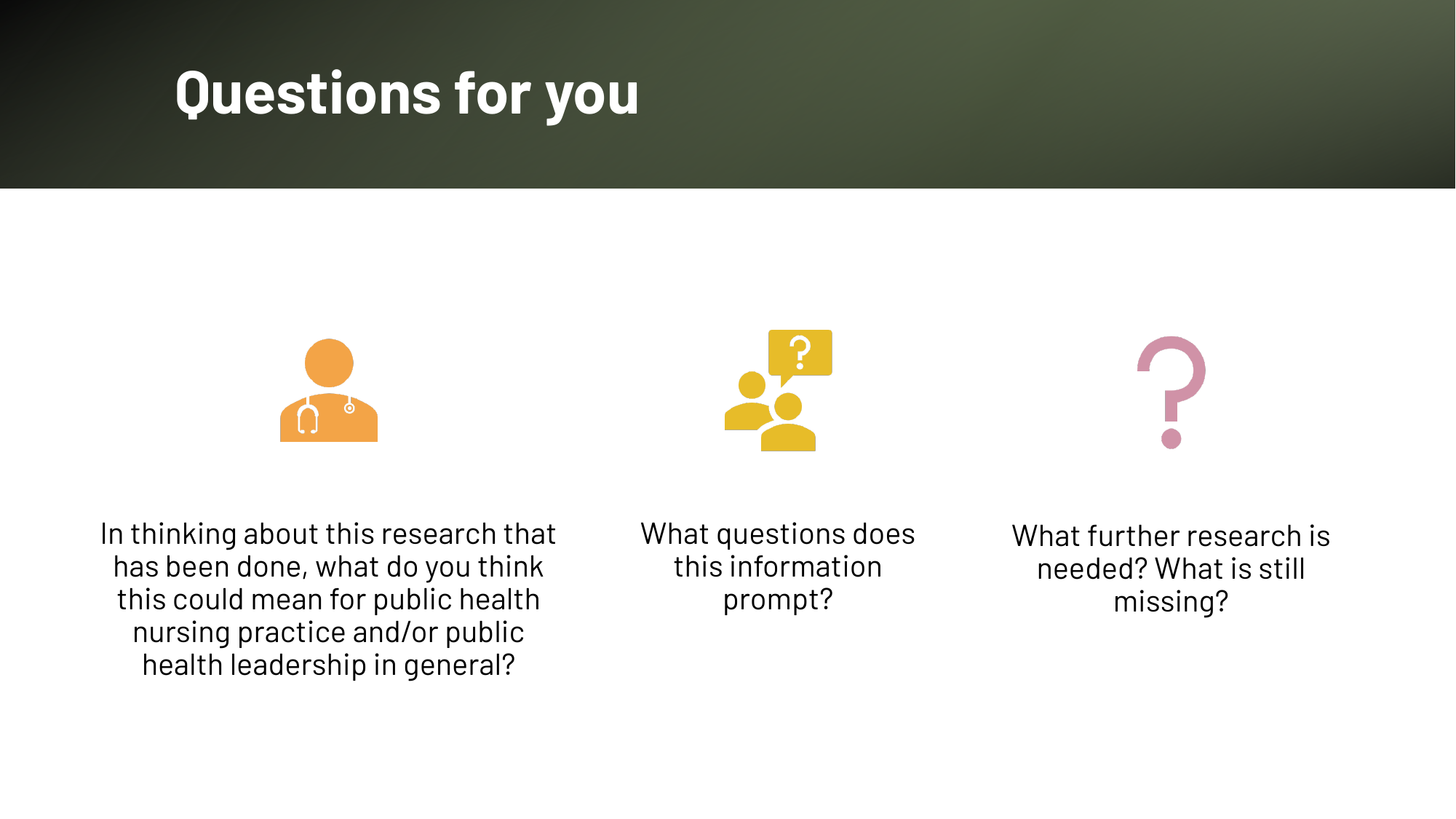

# Questions for you
In thinking about this research that has been done, what do you think this could mean for public health nursing practice and/or public health leadership in general?
What questions does this information prompt?
What further research is needed? What is still missing?